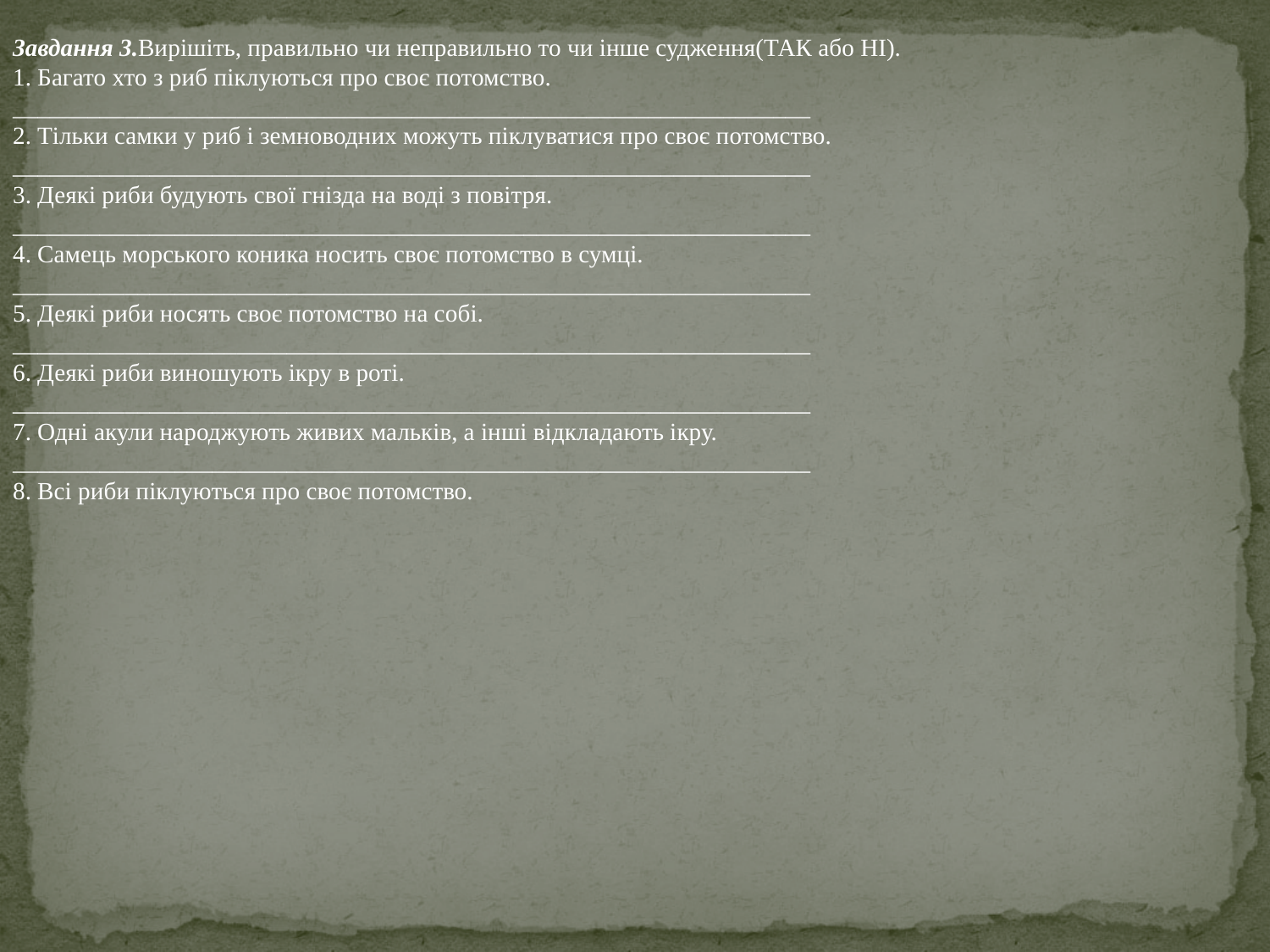

Завдання 3.Вирішіть, правильно чи неправильно то чи інше судження(ТАК або НІ).
1. Багато хто з риб піклуються про своє потомство.
________________________________________________________________
2. Тільки самки у риб і земноводних можуть піклуватися про своє потомство.
________________________________________________________________
3. Деякі риби будують свої гнізда на воді з повітря.
________________________________________________________________
4. Самець морського коника носить своє потомство в сумці.
________________________________________________________________
5. Деякі риби носять своє потомство на собі.
________________________________________________________________
6. Деякі риби виношують ікру в роті.
________________________________________________________________
7. Одні акули народжують живих мальків, а інші відкладають ікру.
________________________________________________________________
8. Всі риби піклуються про своє потомство.